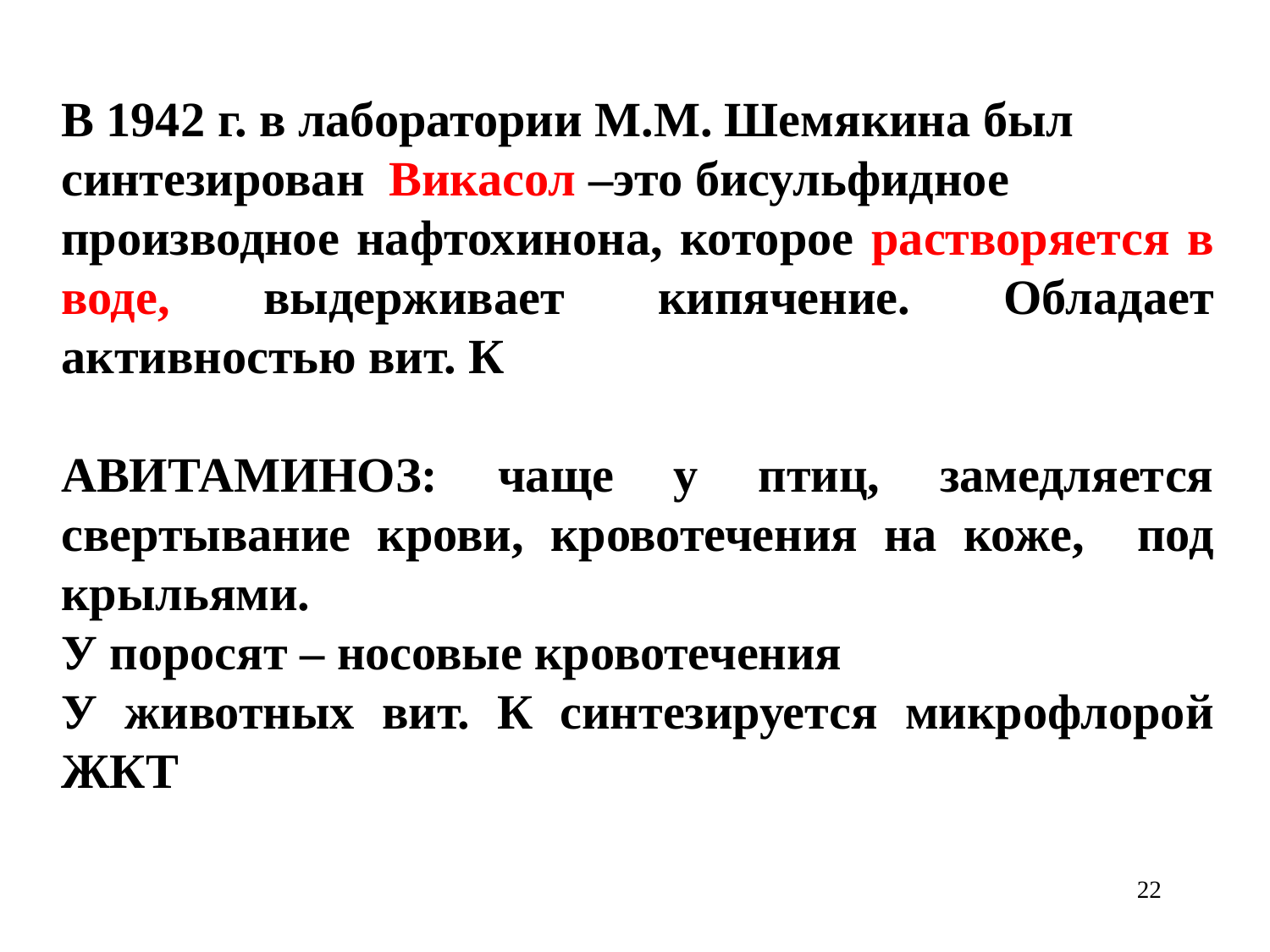

В 1942 г. в лаборатории М.М. Шемякина был
синтезирован  Викасол –это бисульфидное
производное нафтохинона, которое растворяется в воде, выдерживает кипячение. Обладает активностью вит. К

АВИТАМИНОЗ: чаще у птиц, замедляется свертывание крови, кровотечения на коже,  под крыльями.
У поросят – носовые кровотечения
У животных вит. К синтезируется микрофлорой ЖКТ
22